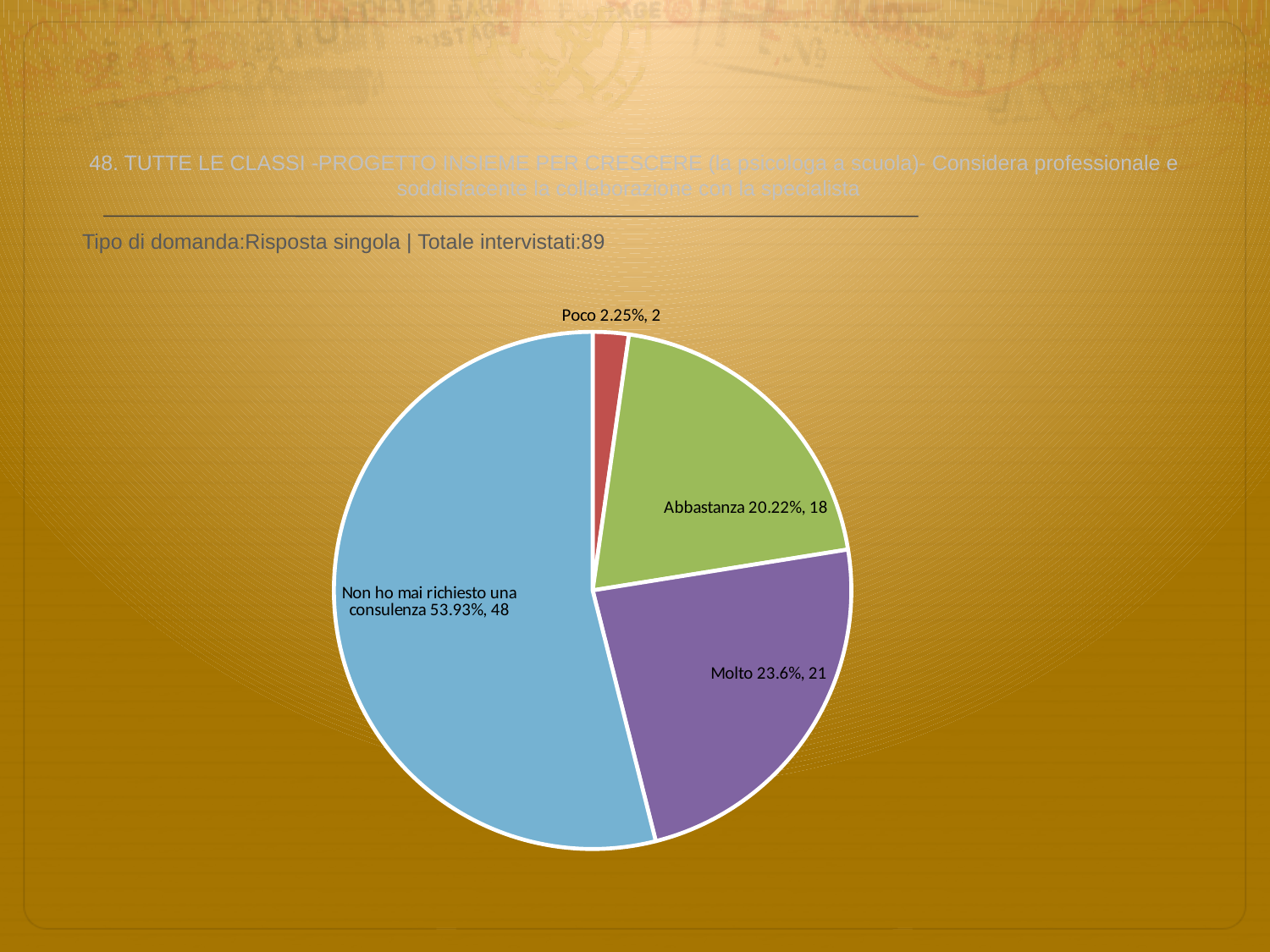

# 48. TUTTE LE CLASSI -PROGETTO INSIEME PER CRESCERE (la psicologa a scuola)- Considera professionale e soddisfacente la collaborazione con la specialista
 Tipo di domanda:Risposta singola | Totale intervistati:89

### Chart

| Category | Total |
|---|---|
| Per niente | 0.0 |
| Poco | 0.0225 |
| Abbastanza | 0.2022 |
| Molto | 0.236 |
| Non ho mai richiesto una consulenza | 0.5393 |